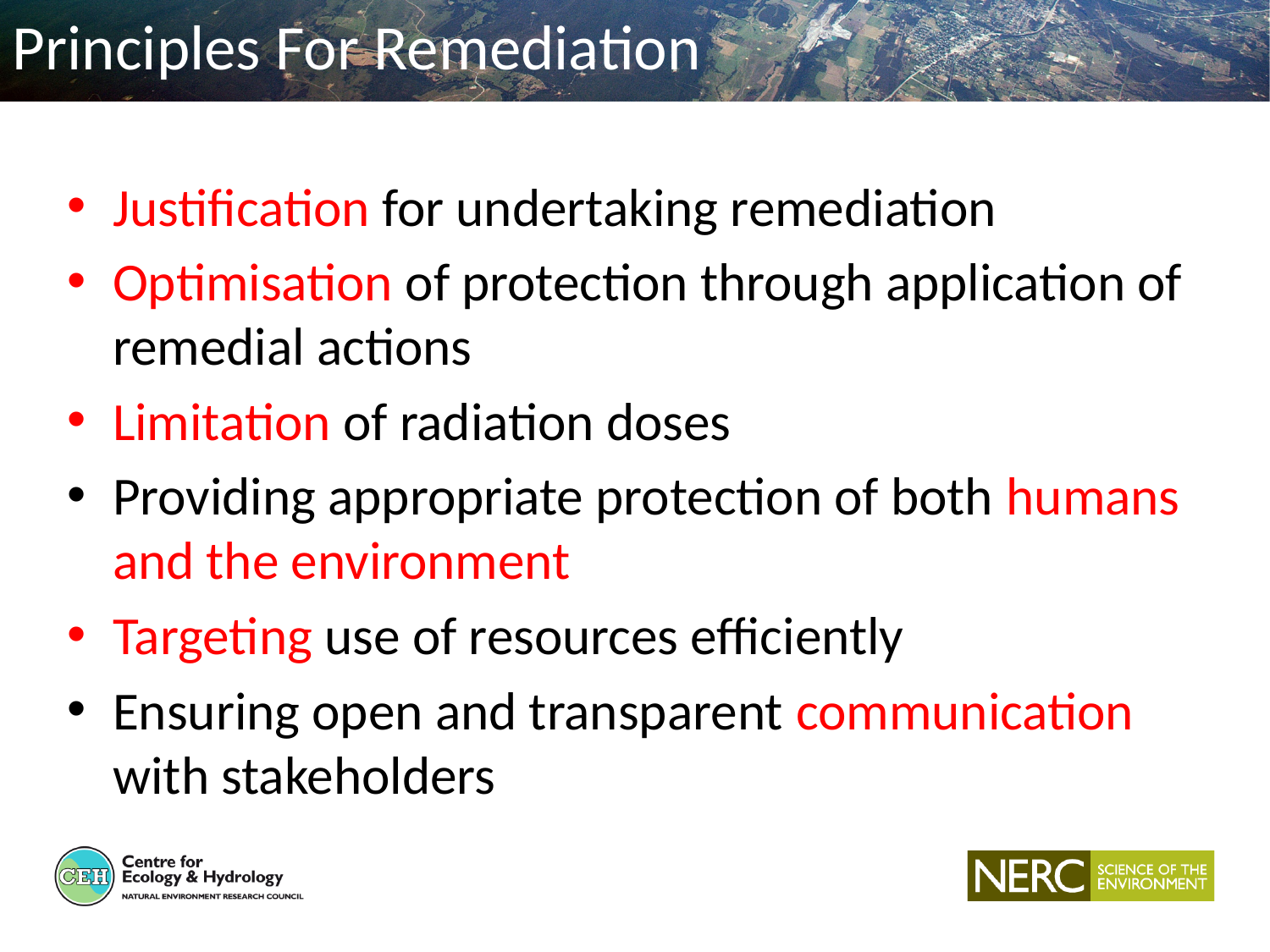

# Principles For Remediation
Justification for undertaking remediation
Optimisation of protection through application of remedial actions
Limitation of radiation doses
Providing appropriate protection of both humans and the environment
Targeting use of resources efficiently
Ensuring open and transparent communication with stakeholders